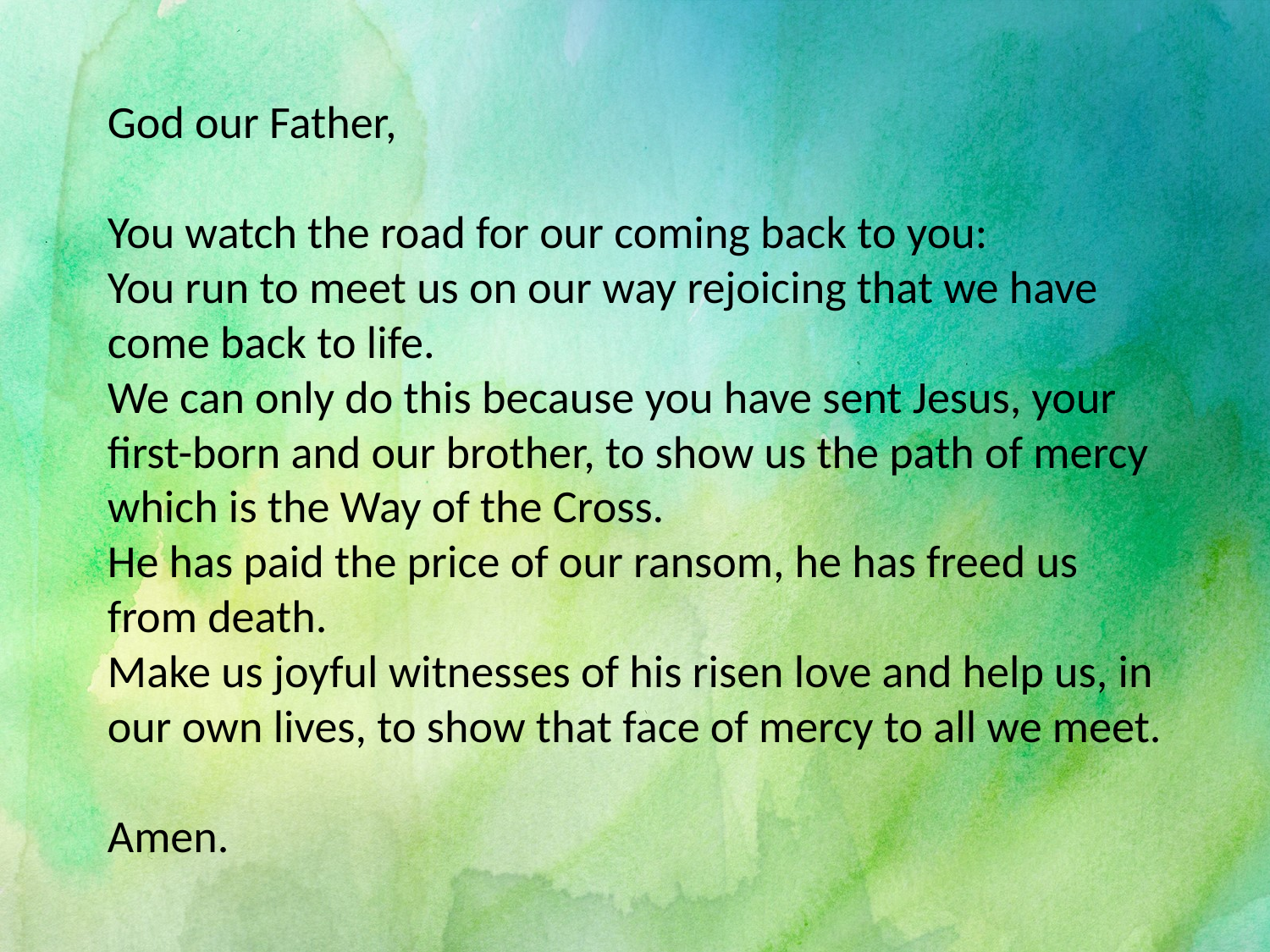

God our Father,

You watch the road for our coming back to you:
You run to meet us on our way rejoicing that we have come back to life.
We can only do this because you have sent Jesus, your first-born and our brother, to show us the path of mercy
which is the Way of the Cross.
He has paid the price of our ransom, he has freed us from death.
Make us joyful witnesses of his risen love and help us, in our own lives, to show that face of mercy to all we meet.

Amen.